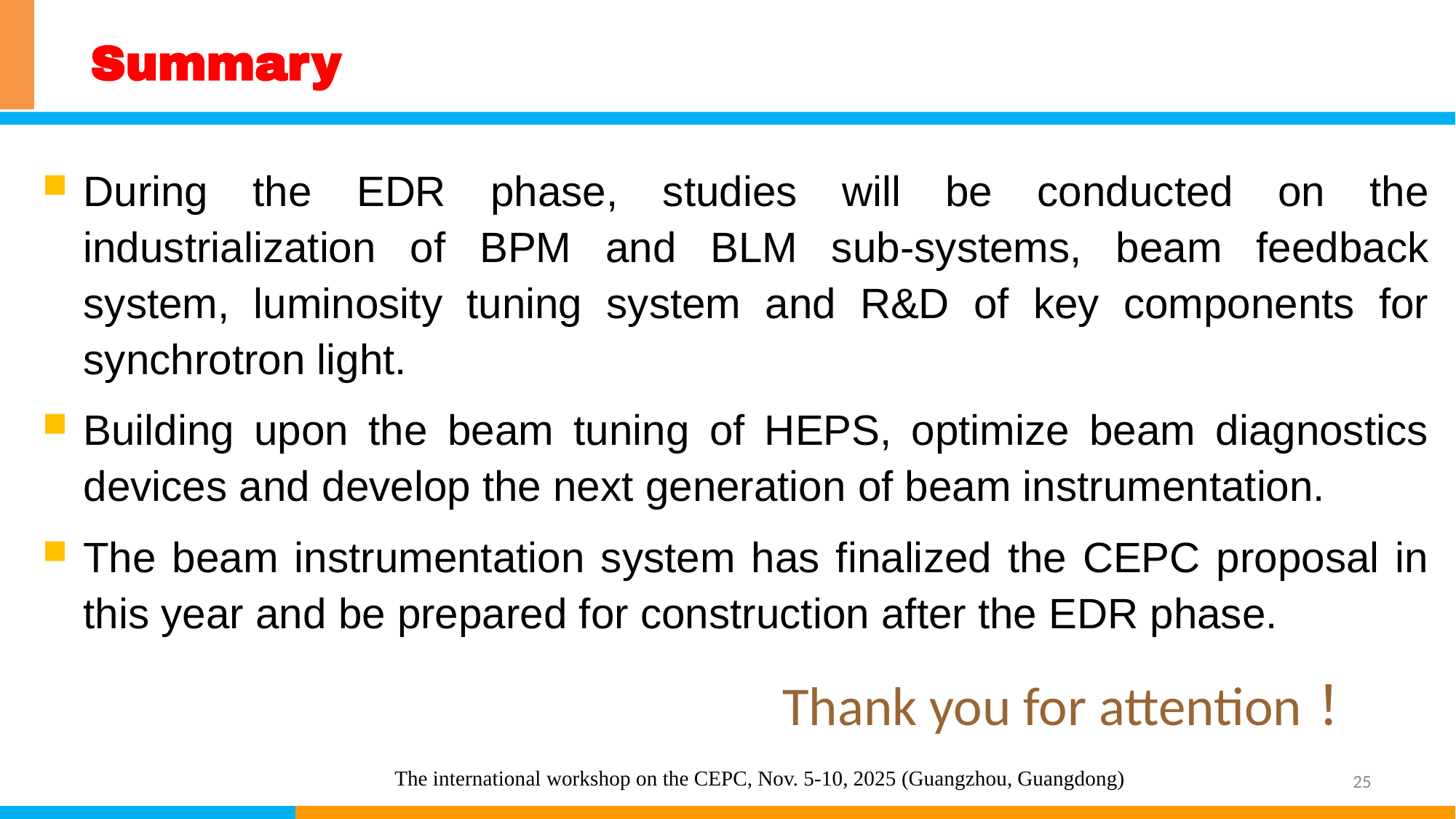

# Summary
During the EDR phase, studies will be conducted on the industrialization of BPM and BLM sub-systems, beam feedback system, luminosity tuning system and R&D of key components for synchrotron light.
Building upon the beam tuning of HEPS, optimize beam diagnostics devices and develop the next generation of beam instrumentation.
The beam instrumentation system has finalized the CEPC proposal in this year and be prepared for construction after the EDR phase.

Thank you for attention！
The international workshop on the CEPC, Nov. 5-10, 2025 (Guangzhou, Guangdong)
25